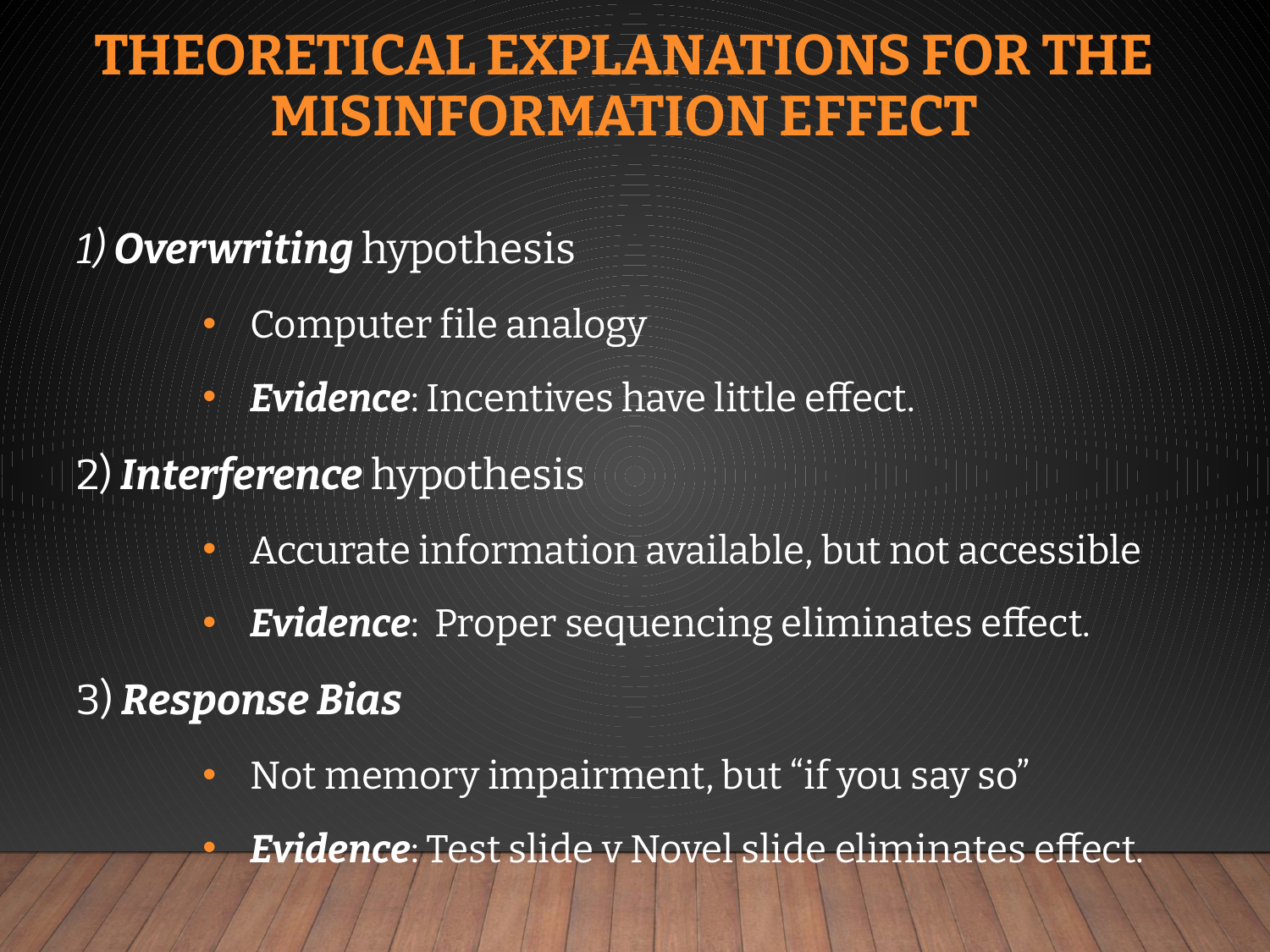

# Theoretical Explanations for the Misinformation Effect

1) Overwriting hypothesis
Computer file analogy
Evidence: Incentives have little effect.
2) Interference hypothesis
Accurate information available, but not accessible
Evidence:  Proper sequencing eliminates effect.
3) Response Bias
Not memory impairment, but “if you say so”
Evidence: Test slide v Novel slide eliminates effect.